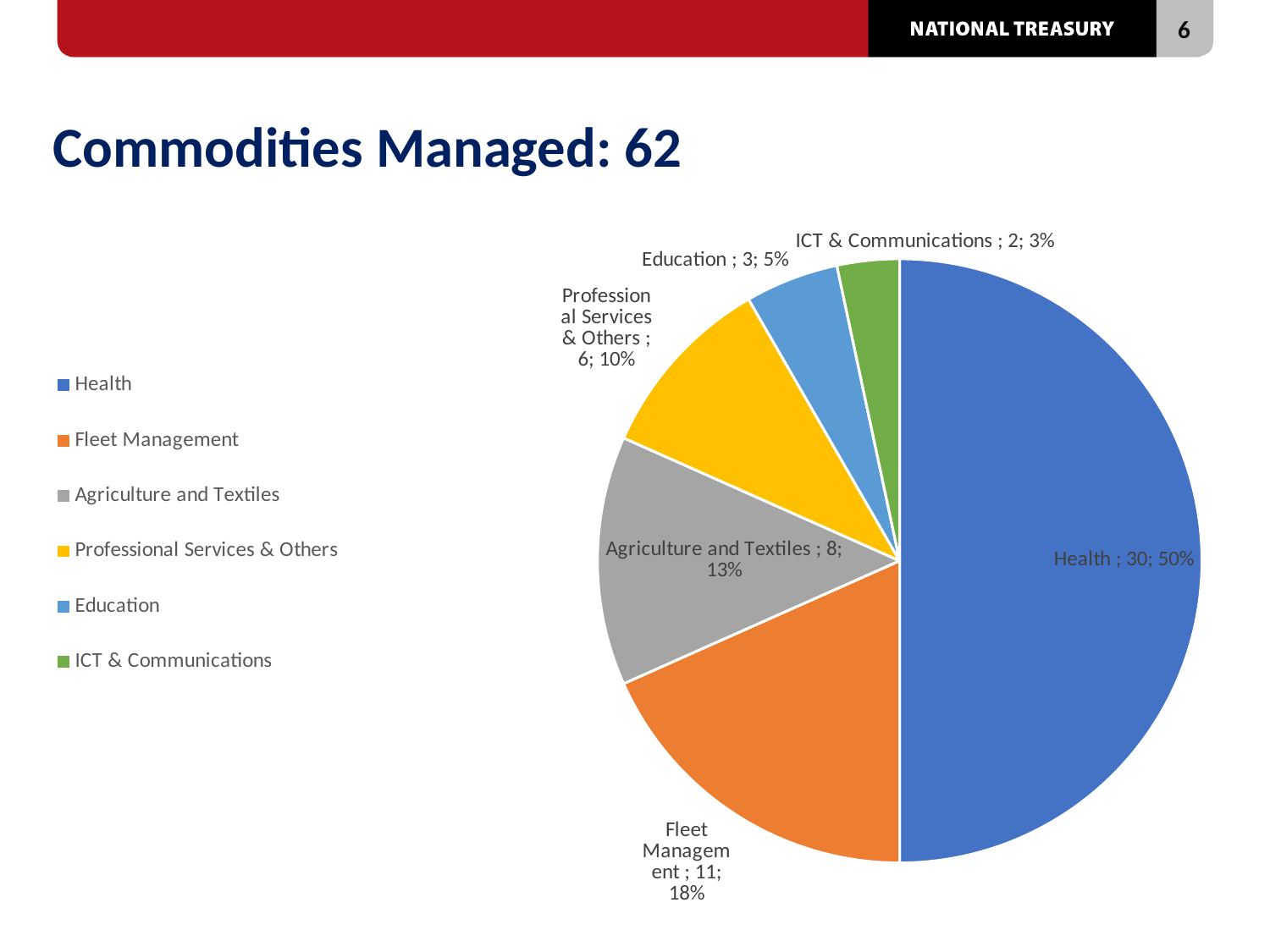

# Commodities Managed: 62

### Chart

| Category | Number of Contracts |
|---|---|
| Health  | 30.0 |
| Fleet Management  | 11.0 |
| Agriculture and Textiles  | 8.0 |
| Professional Services & Others  | 6.0 |
| Education  | 3.0 |
| ICT & Communications  | 2.0 |